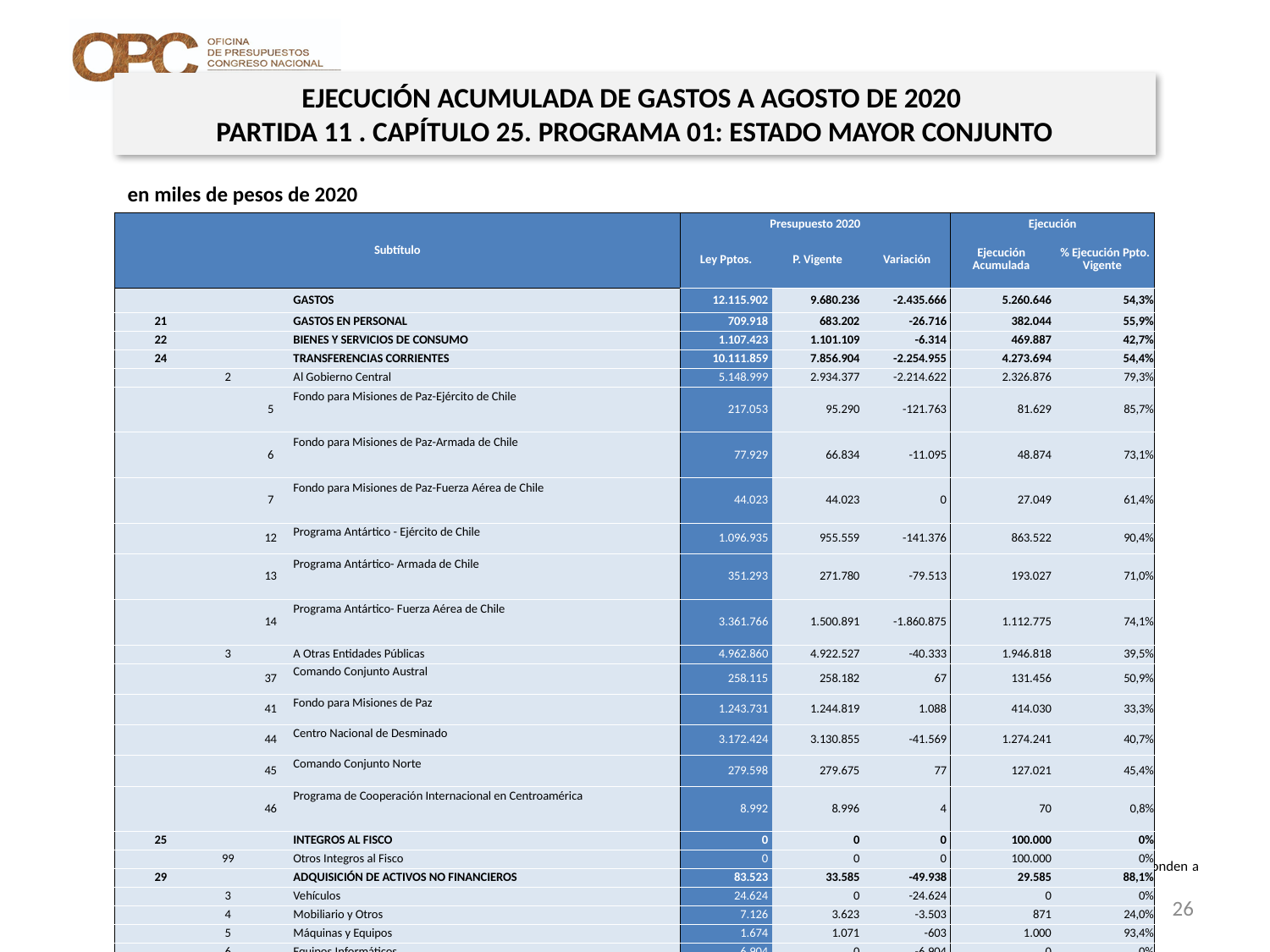

EJECUCIÓN ACUMULADA DE GASTOS A AGOSTO DE 2020
PARTIDA 11 . CAPÍTULO 25. PROGRAMA 01: ESTADO MAYOR CONJUNTO
en miles de pesos de 2020
| Subtítulo |  |  |  | Presupuesto 2020 |  |  | Ejecución |  |
| --- | --- | --- | --- | --- | --- | --- | --- | --- |
|  |  |  |  | Ley Pptos. | P. Vigente | Variación | Ejecución Acumulada | % Ejecución Ppto. Vigente |
|  |  |  | GASTOS | 12.115.902 | 9.680.236 | -2.435.666 | 5.260.646 | 54,3% |
| 21 |  |  | GASTOS EN PERSONAL | 709.918 | 683.202 | -26.716 | 382.044 | 55,9% |
| 22 |  |  | BIENES Y SERVICIOS DE CONSUMO | 1.107.423 | 1.101.109 | -6.314 | 469.887 | 42,7% |
| 24 |  |  | TRANSFERENCIAS CORRIENTES | 10.111.859 | 7.856.904 | -2.254.955 | 4.273.694 | 54,4% |
|  | 2 |  | Al Gobierno Central | 5.148.999 | 2.934.377 | -2.214.622 | 2.326.876 | 79,3% |
|  |  | 5 | Fondo para Misiones de Paz-Ejército de Chile | 217.053 | 95.290 | -121.763 | 81.629 | 85,7% |
|  |  | 6 | Fondo para Misiones de Paz-Armada de Chile | 77.929 | 66.834 | -11.095 | 48.874 | 73,1% |
|  |  | 7 | Fondo para Misiones de Paz-Fuerza Aérea de Chile | 44.023 | 44.023 | 0 | 27.049 | 61,4% |
|  |  | 12 | Programa Antártico - Ejército de Chile | 1.096.935 | 955.559 | -141.376 | 863.522 | 90,4% |
|  |  | 13 | Programa Antártico- Armada de Chile | 351.293 | 271.780 | -79.513 | 193.027 | 71,0% |
|  |  | 14 | Programa Antártico- Fuerza Aérea de Chile | 3.361.766 | 1.500.891 | -1.860.875 | 1.112.775 | 74,1% |
|  | 3 |  | A Otras Entidades Públicas | 4.962.860 | 4.922.527 | -40.333 | 1.946.818 | 39,5% |
|  |  | 37 | Comando Conjunto Austral | 258.115 | 258.182 | 67 | 131.456 | 50,9% |
|  |  | 41 | Fondo para Misiones de Paz | 1.243.731 | 1.244.819 | 1.088 | 414.030 | 33,3% |
|  |  | 44 | Centro Nacional de Desminado | 3.172.424 | 3.130.855 | -41.569 | 1.274.241 | 40,7% |
|  |  | 45 | Comando Conjunto Norte | 279.598 | 279.675 | 77 | 127.021 | 45,4% |
|  |  | 46 | Programa de Cooperación Internacional en Centroamérica | 8.992 | 8.996 | 4 | 70 | 0,8% |
| 25 |  |  | INTEGROS AL FISCO | 0 | 0 | 0 | 100.000 | 0% |
|  | 99 |  | Otros Integros al Fisco | 0 | 0 | 0 | 100.000 | 0% |
| 29 |  |  | ADQUISICIÓN DE ACTIVOS NO FINANCIEROS | 83.523 | 33.585 | -49.938 | 29.585 | 88,1% |
|  | 3 |  | Vehículos | 24.624 | 0 | -24.624 | 0 | 0% |
|  | 4 |  | Mobiliario y Otros | 7.126 | 3.623 | -3.503 | 871 | 24,0% |
|  | 5 |  | Máquinas y Equipos | 1.674 | 1.071 | -603 | 1.000 | 93,4% |
|  | 6 |  | Equipos Informáticos | 6.904 | 0 | -6.904 | 0 | 0% |
|  | 7 |  | Programas Informáticos | 43.195 | 28.891 | -14.304 | 27.714 | 95,9% |
| 33 |  |  | TRANSFERENCIAS DE CAPITAL | 103.179 | 5.436 | -97.743 | 5.436 | 100,0% |
|  | 2 |  | Al Gobierno Central | 103.179 | 5.436 | -97.743 | 5.436 | 100,0% |
|  |  | 8 | Programa Antártico - Armada de Chile | 5.436 | 5.436 | 0 | 5.436 | 100,0% |
|  |  | 9 | Programa Antártico -Fuerza Aérea de Chile | 97.743 | 0 | -97.743 | 0 | 0% |
Nota: Para el cálculo del presupuesto vigente, así como para determinar la ejecución acumulada, no se incluyó: el subtítulo 25.99 “Otros Íntegros al Fisco” por cuanto corresponden a movimientos contables derivados de una instrucción administrativa aplicada por Dipres a partir del mes de abril.
26
Fuente: Elaboración propia en base  a Informes de ejecución presupuestaria mensual de DIPRES